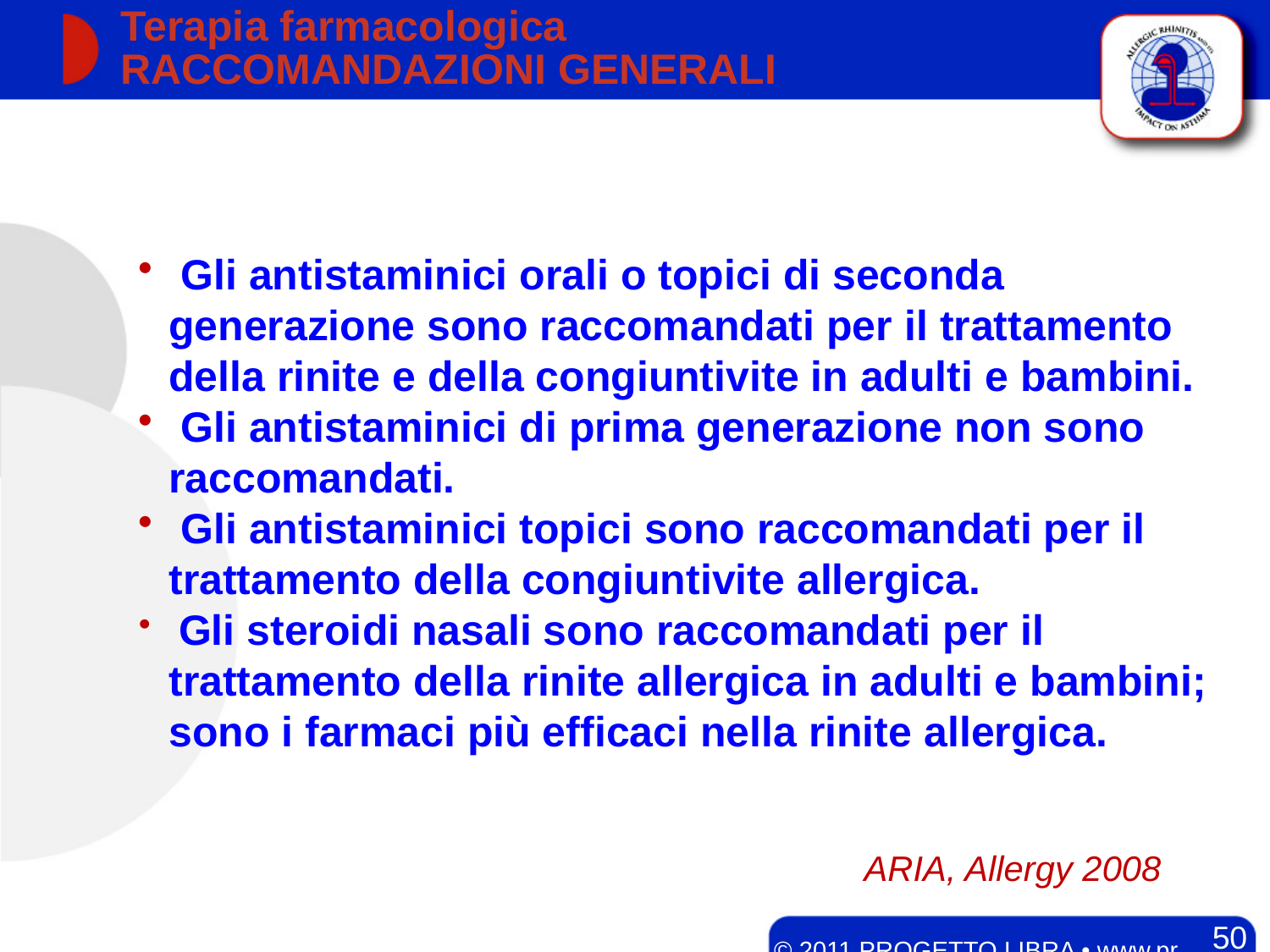

Terapia farmacologica
RACCOMANDAZIONI GENERALI
 Gli antistaminici orali o topici di seconda generazione sono raccomandati per il trattamento della rinite e della congiuntivite in adulti e bambini.
 Gli antistaminici di prima generazione non sono  raccomandati.
 Gli antistaminici topici sono raccomandati per il trattamento della congiuntivite allergica.
 Gli steroidi nasali sono raccomandati per il trattamento della rinite allergica in adulti e bambini; sono i farmaci più efficaci nella rinite allergica.

ARIA, Allergy 2008
50
© 2011 PROGETTO LIBRA • www.progetto-aria.it •